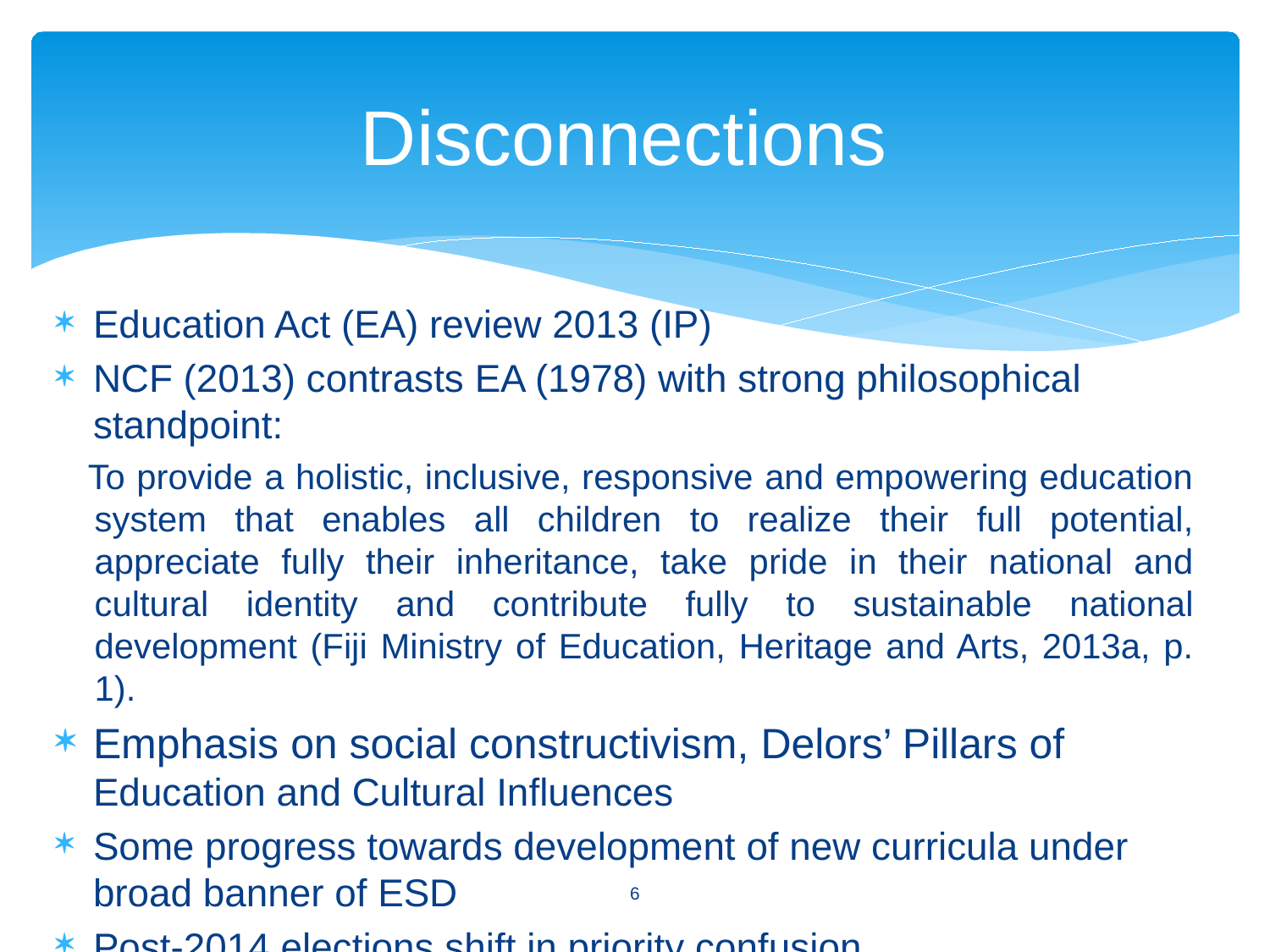

# Disconnections
Education Act (EA) review 2013 (IP)
NCF (2013) contrasts EA (1978) with strong philosophical standpoint:
To provide a holistic, inclusive, responsive and empowering education system that enables all children to realize their full potential, appreciate fully their inheritance, take pride in their national and cultural identity and contribute fully to sustainable national development (Fiji Ministry of Education, Heritage and Arts, 2013a, p. 1).
Emphasis on social constructivism, Delors’ Pillars of Education and Cultural Influences
Some progress towards development of new curricula under broad banner of ESD
Post-2014 elections shift in priority confusion
6